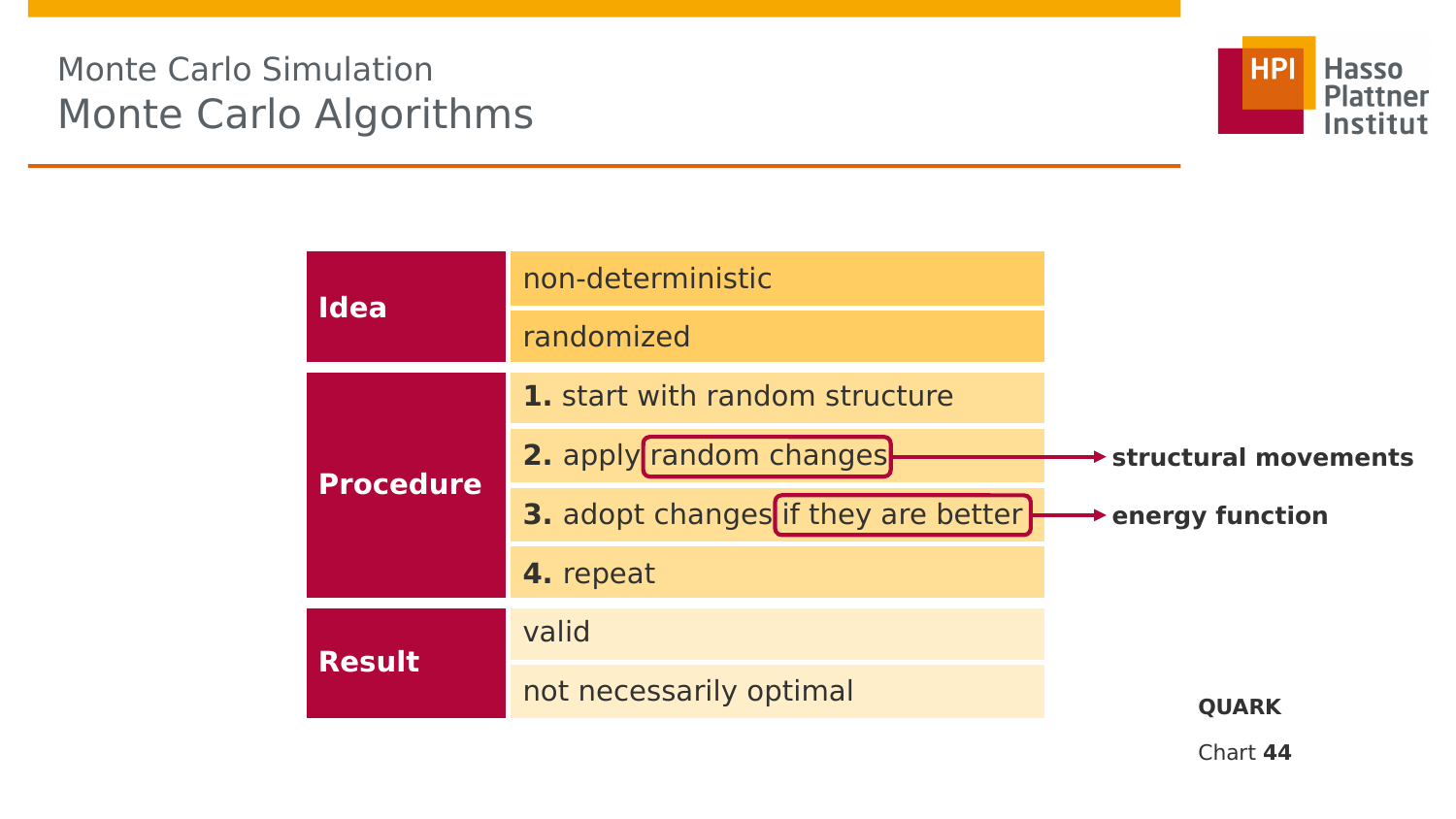

# Monte Carlo Simulation Monte Carlo Algorithms
| Idea | non-deterministic |
| --- | --- |
|  | randomized |
| Procedure | 1. start with random structure |
|  | 2. apply random changes |
|  | 3. adopt changes if they are better |
|  | 4. repeat |
| Result | valid |
|  | not necessarily optimal |

structural movements

energy function
QUARK
Chart 44